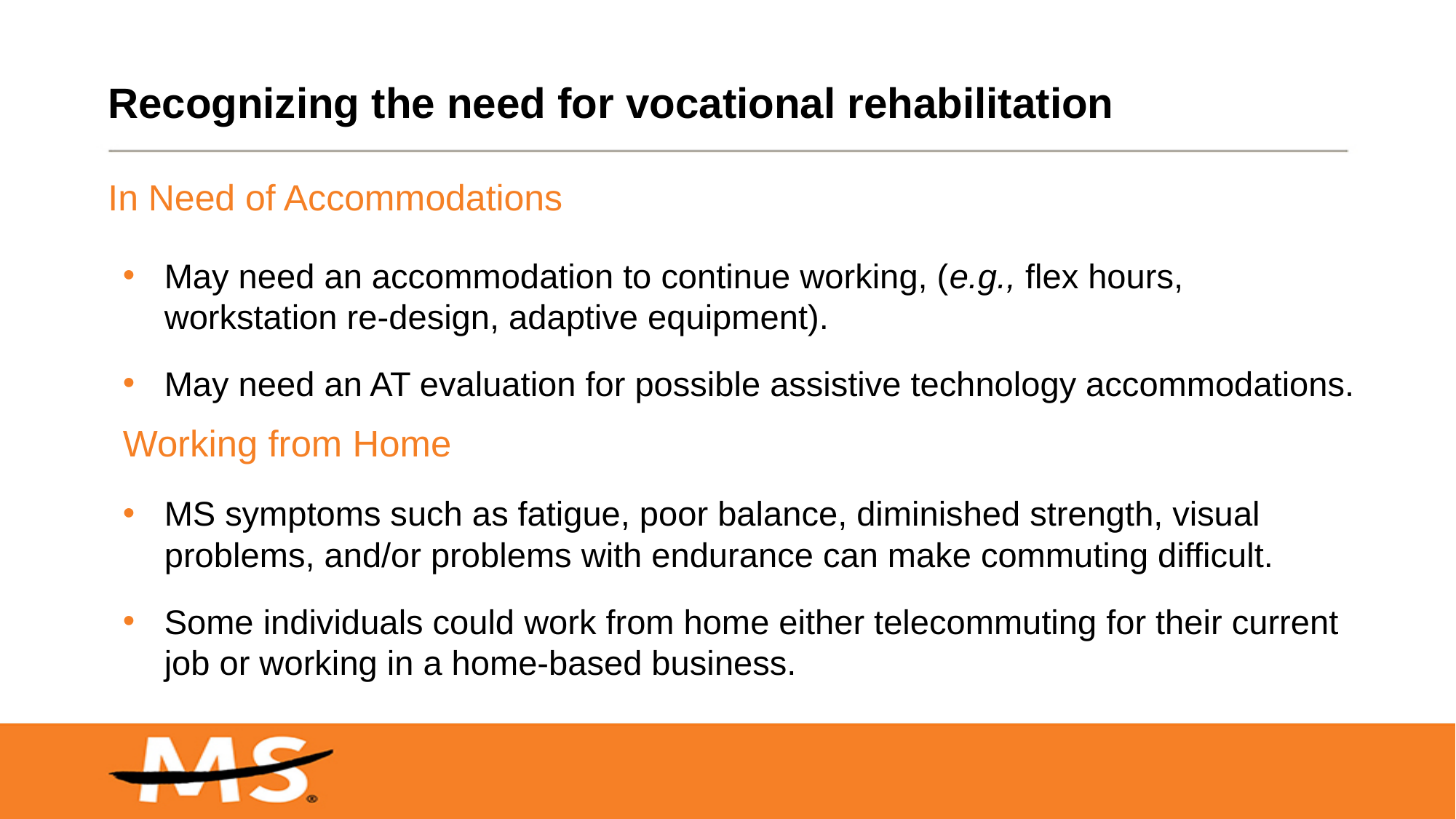

# Recognizing the need for vocational rehabilitation
In Need of Accommodations

May need an accommodation to continue working, (e.g., flex hours, workstation re-design, adaptive equipment).
May need an AT evaluation for possible assistive technology accommodations.
Working from Home

MS symptoms such as fatigue, poor balance, diminished strength, visual problems, and/or problems with endurance can make commuting difficult.
Some individuals could work from home either telecommuting for their current job or working in a home-based business.